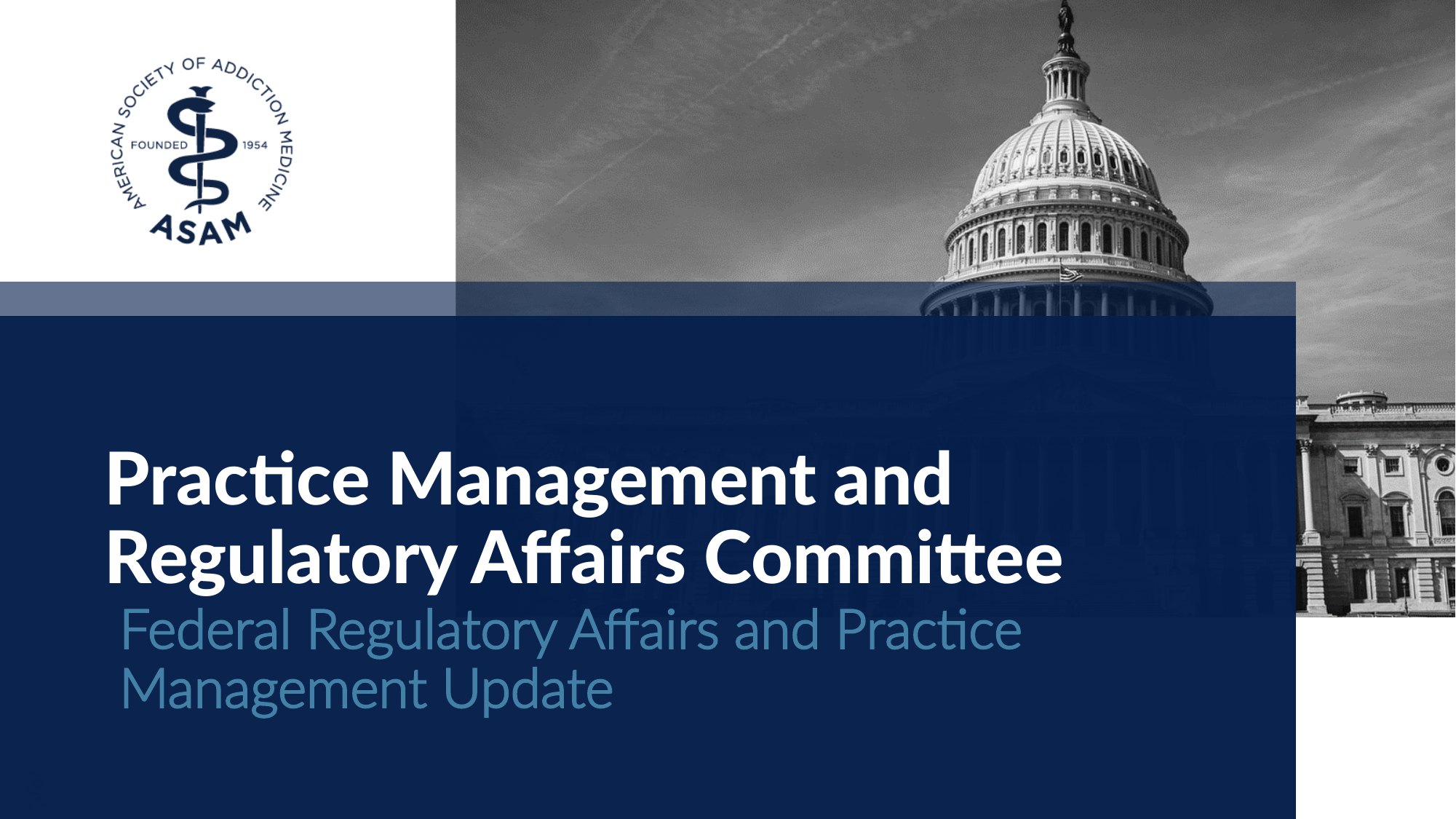

# Practice Management and Regulatory Affairs Committee
Federal Regulatory Affairs and Practice Management Update